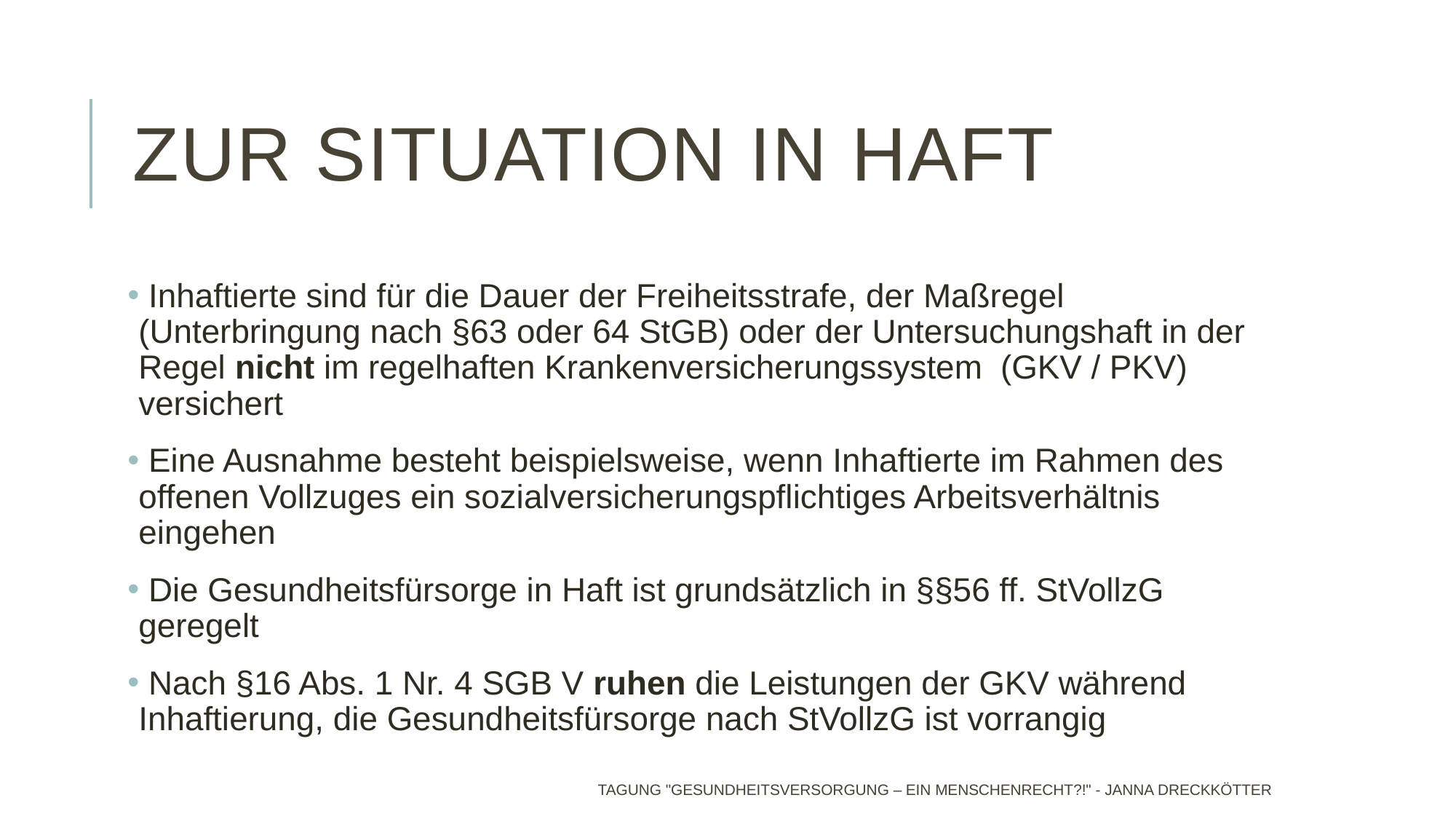

# Zur Situation in Haft
 Inhaftierte sind für die Dauer der Freiheitsstrafe, der Maßregel (Unterbringung nach §63 oder 64 StGB) oder der Untersuchungshaft in der Regel nicht im regelhaften Krankenversicherungssystem  (GKV / PKV) versichert
 Eine Ausnahme besteht beispielsweise, wenn Inhaftierte im Rahmen des offenen Vollzuges ein sozialversicherungspflichtiges Arbeitsverhältnis eingehen
 Die Gesundheitsfürsorge in Haft ist grundsätzlich in §§56 ff. StVollzG geregelt
 Nach §16 Abs. 1 Nr. 4 SGB V ruhen die Leistungen der GKV während Inhaftierung, die Gesundheitsfürsorge nach StVollzG ist vorrangig

Tagung "Gesundheitsversorgung – ein Menschenrecht?!" - Janna Dreckkötter